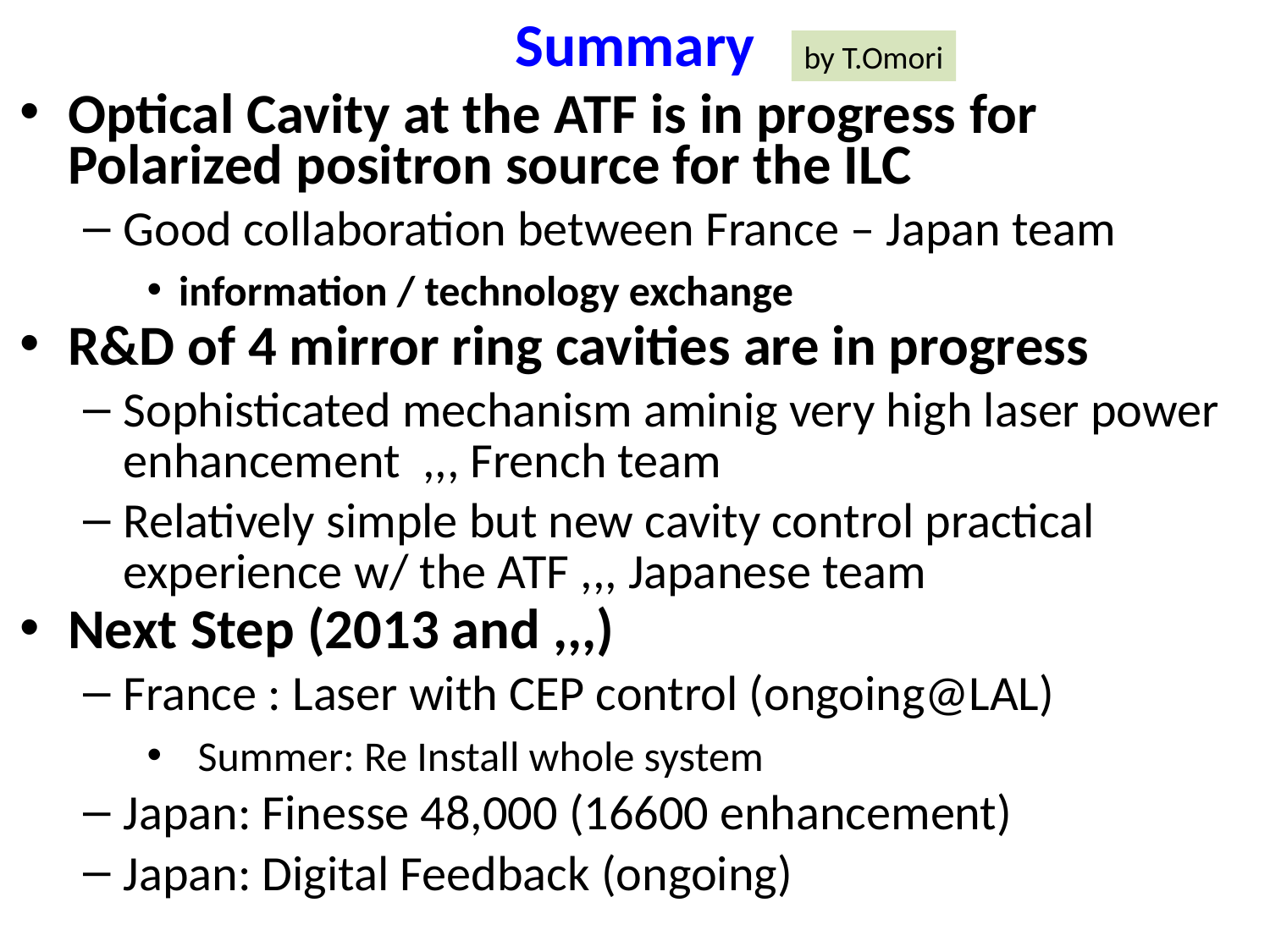

# Summary
by T.Omori
Optical Cavity at the ATF is in progress for Polarized positron source for the ILC
Good collaboration between France – Japan team
information / technology exchange
R&D of 4 mirror ring cavities are in progress
Sophisticated mechanism aminig very high laser power enhancement  ,,, French team
Relatively simple but new cavity control practical experience w/ the ATF ,,, Japanese team
Next Step (2013 and ,,,)
France : Laser with CEP control (ongoing@LAL)
  Summer: Re Install whole system
Japan: Finesse 48,000 (16600 enhancement)
Japan: Digital Feedback (ongoing)